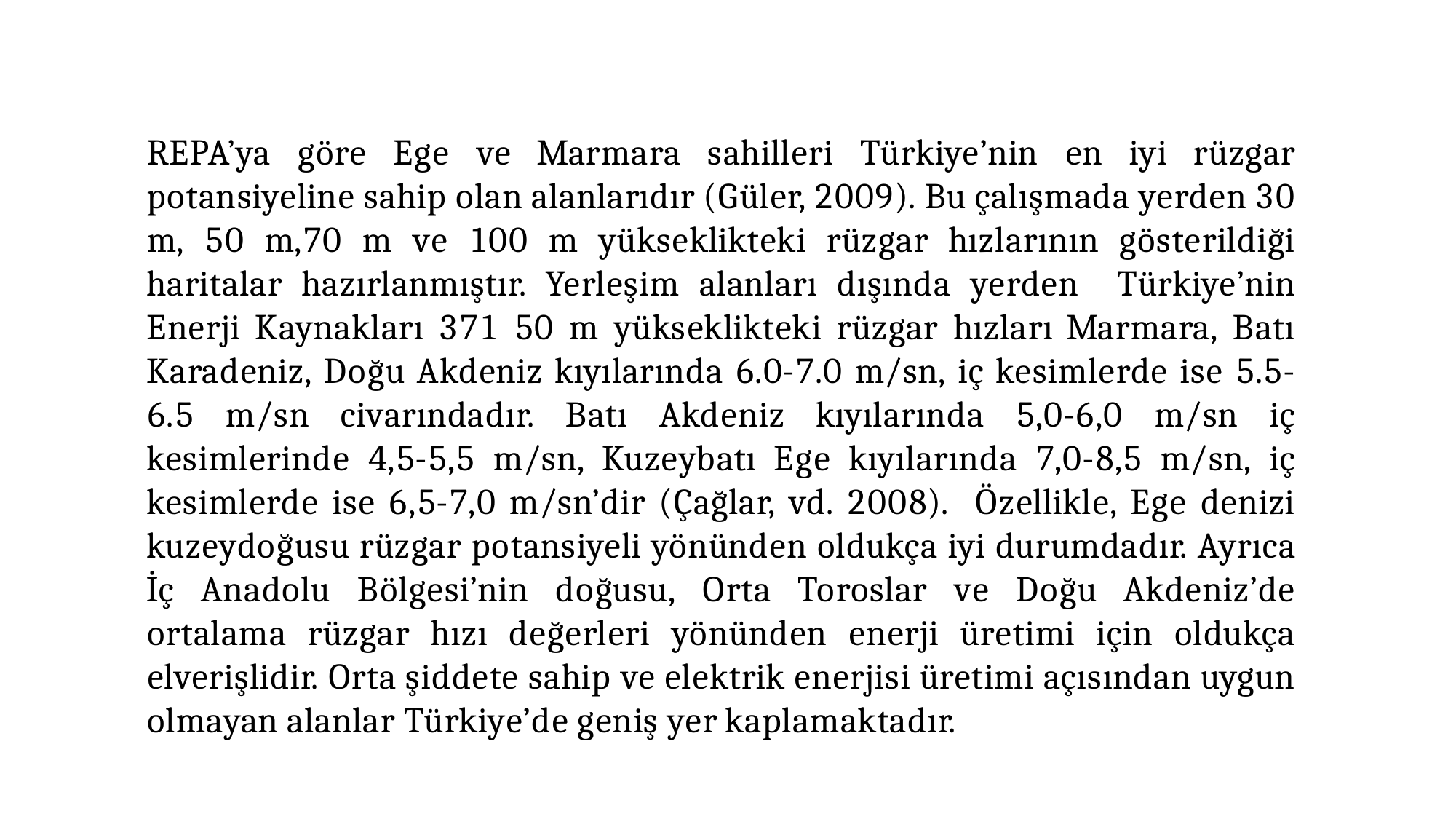

REPA’ya göre Ege ve Marmara sahilleri Türkiye’nin en iyi rüzgar potansiyeline sahip olan alanlarıdır (Güler, 2009). Bu çalışmada yerden 30 m, 50 m,70 m ve 100 m yükseklikteki rüzgar hızlarının gösterildiği haritalar hazırlanmıştır. Yerleşim alanları dışında yerden  Türkiye’nin Enerji Kaynakları 371 50 m yükseklikteki rüzgar hızları Marmara, Batı Karadeniz, Doğu Akdeniz kıyılarında 6.0-7.0 m/sn, iç kesimlerde ise 5.5-6.5 m/sn civarındadır. Batı Akdeniz kıyılarında 5,0-6,0 m/sn iç kesimlerinde 4,5-5,5 m/sn, Kuzeybatı Ege kıyılarında 7,0-8,5 m/sn, iç kesimlerde ise 6,5-7,0 m/sn’dir (Çağlar, vd. 2008).  Özellikle, Ege denizi kuzeydoğusu rüzgar potansiyeli yönünden oldukça iyi durumdadır. Ayrıca İç Anadolu Bölgesi’nin doğusu, Orta Toroslar ve Doğu Akdeniz’de ortalama rüzgar hızı değerleri yönünden enerji üretimi için oldukça elverişlidir. Orta şiddete sahip ve elektrik enerjisi üretimi açısından uygun olmayan alanlar Türkiye’de geniş yer kaplamaktadır.